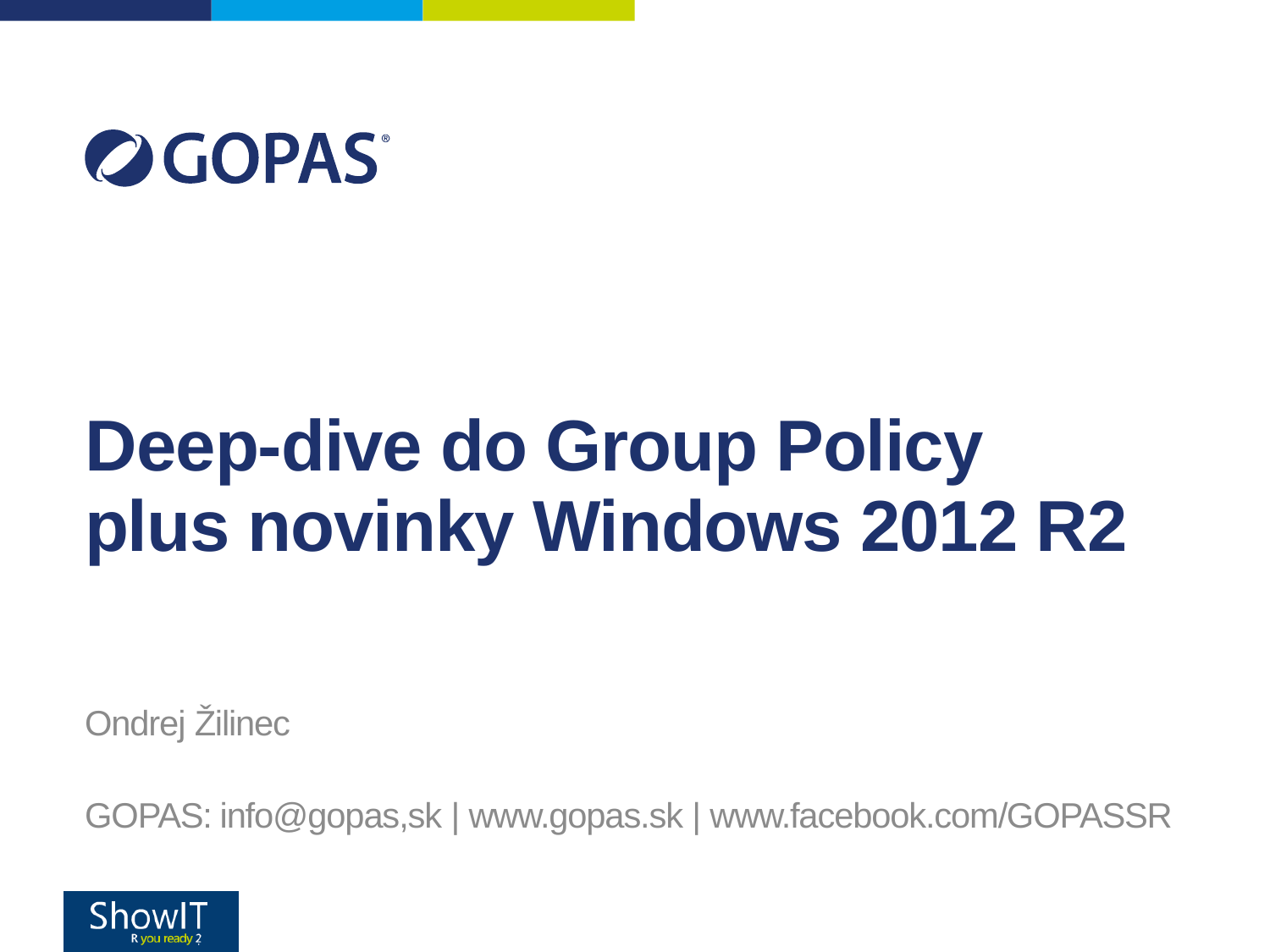

# Deep-dive do Group Policy plus novinky Windows 2012 R2

Ondrej Žilinec

GOPAS: info@gopas,sk | www.gopas.sk | www.facebook.com/GOPASSR